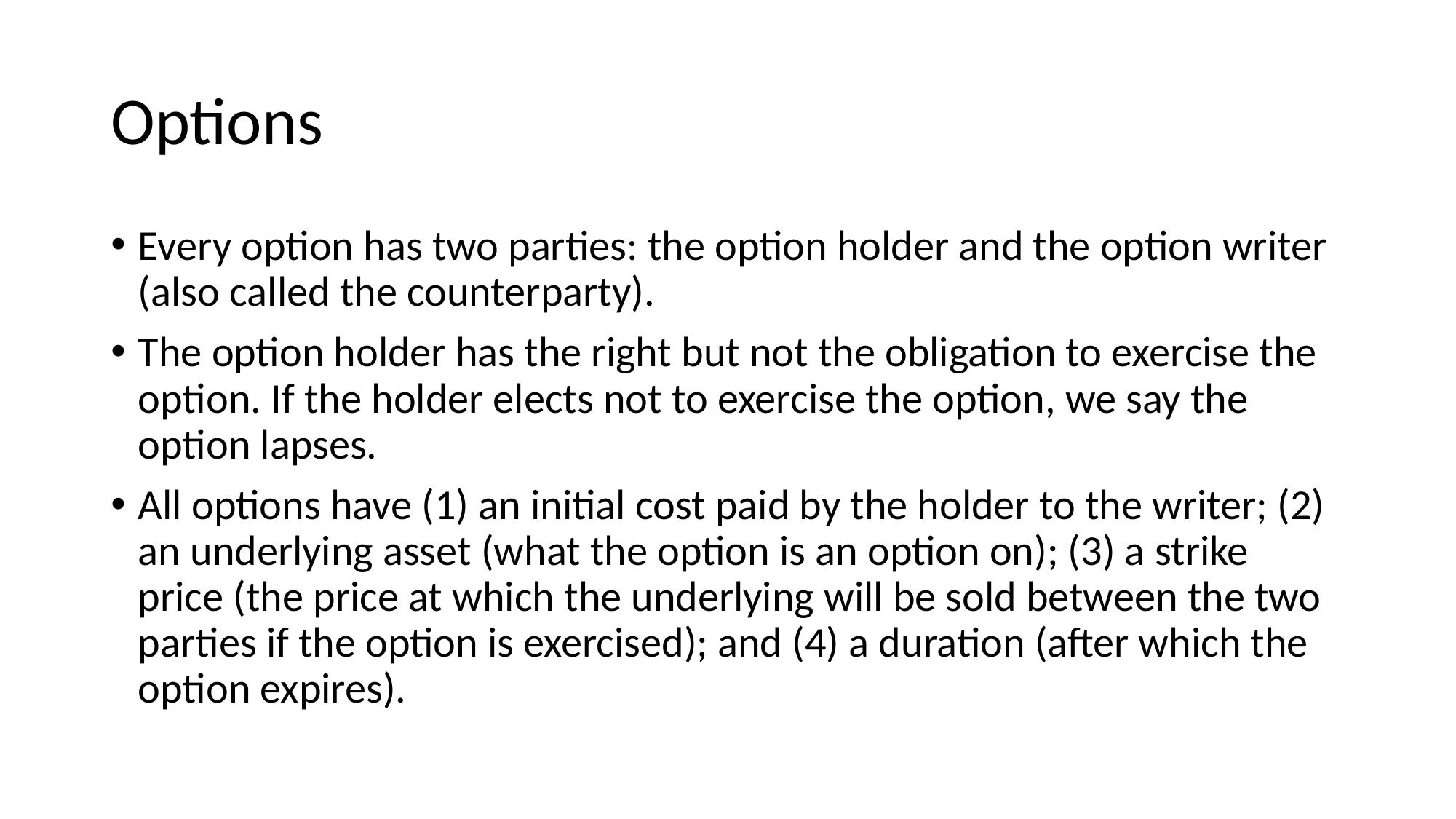

# Options
Every option has two parties: the option holder and the option writer (also called the counterparty).
The option holder has the right but not the obligation to exercise the option. If the holder elects not to exercise the option, we say the option lapses.
All options have (1) an initial cost paid by the holder to the writer; (2) an underlying asset (what the option is an option on); (3) a strike price (the price at which the underlying will be sold between the two parties if the option is exercised); and (4) a duration (after which the option expires).